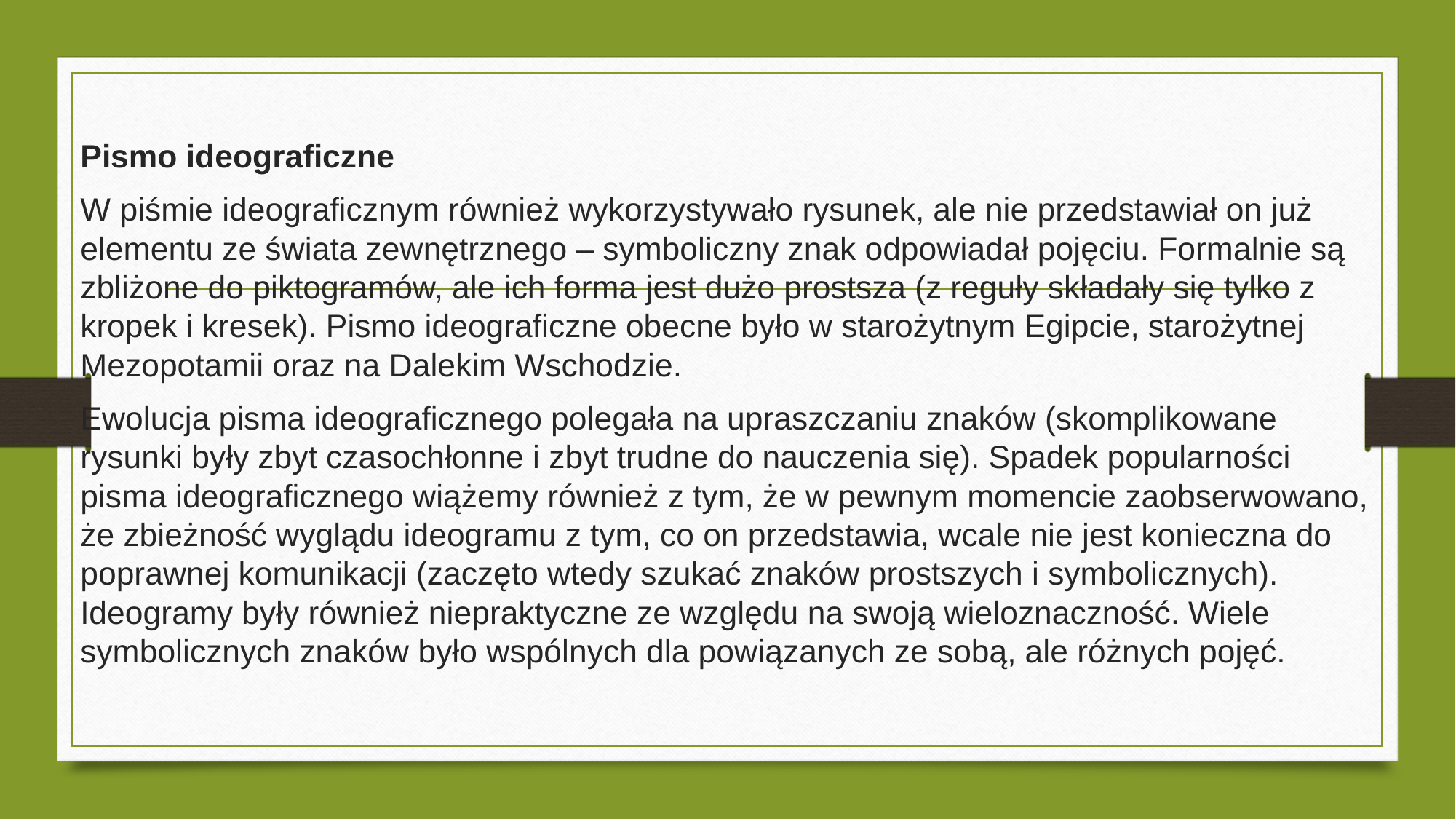

Pismo ideograficzne
W piśmie ideograficznym również wykorzystywało rysunek, ale nie przedstawiał on już elementu ze świata zewnętrznego – symboliczny znak odpowiadał pojęciu. Formalnie są zbliżone do piktogramów, ale ich forma jest dużo prostsza (z reguły składały się tylko z kropek i kresek). Pismo ideograficzne obecne było w starożytnym Egipcie, starożytnej Mezopotamii oraz na Dalekim Wschodzie.
Ewolucja pisma ideograficznego polegała na upraszczaniu znaków (skomplikowane rysunki były zbyt czasochłonne i zbyt trudne do nauczenia się). Spadek popularności pisma ideograficznego wiążemy również z tym, że w pewnym momencie zaobserwowano, że zbieżność wyglądu ideogramu z tym, co on przedstawia, wcale nie jest konieczna do poprawnej komunikacji (zaczęto wtedy szukać znaków prostszych i symbolicznych). Ideogramy były również niepraktyczne ze względu na swoją wieloznaczność. Wiele symbolicznych znaków było wspólnych dla powiązanych ze sobą, ale różnych pojęć.